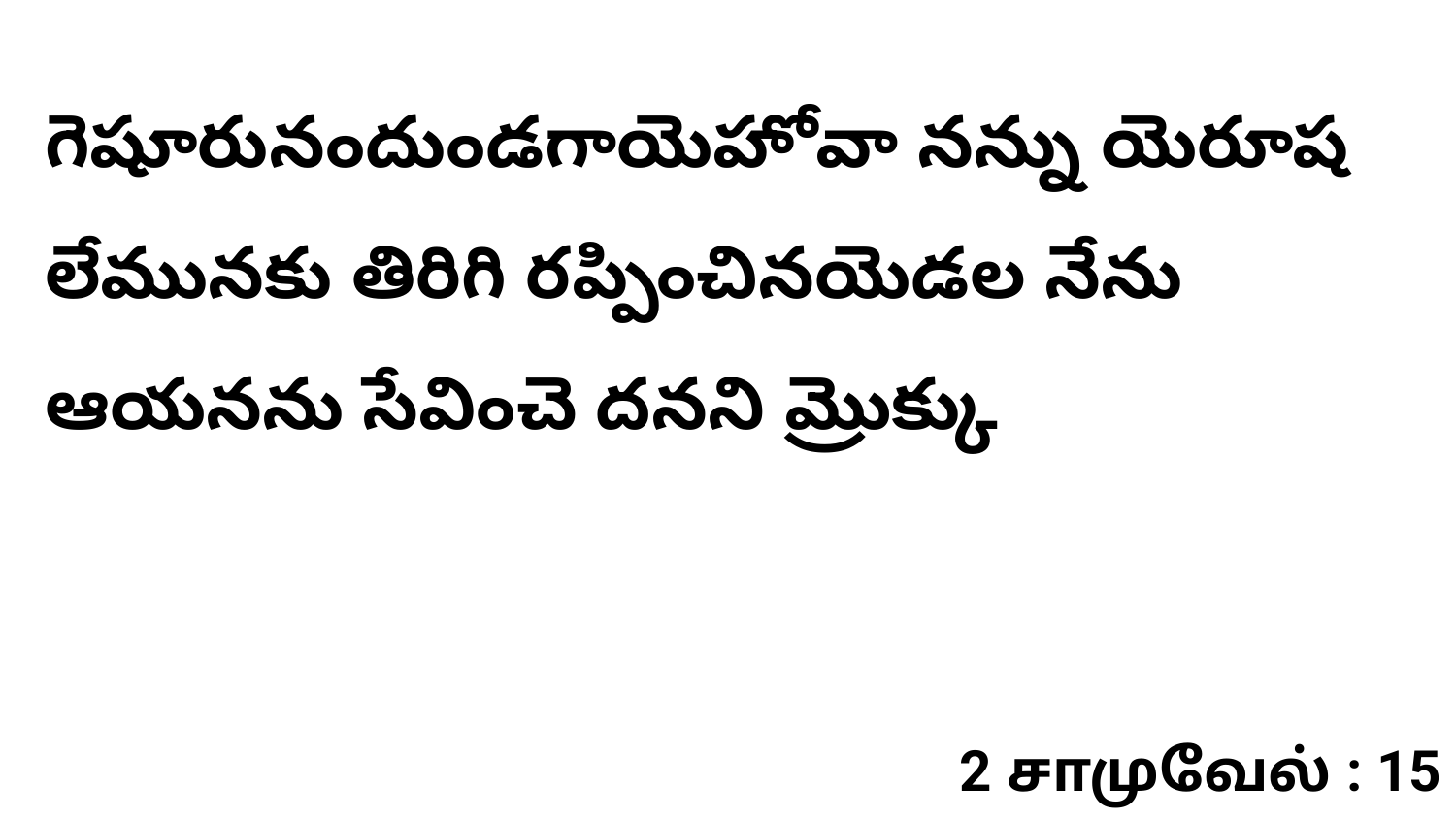

గెషూరునందుండగాయెహోవా నన్ను యెరూష లేమునకు తిరిగి రప్పించినయెడల నేను ఆయనను సేవించె దనని మ్రొక్కు
2 சாமுவேல் : 15